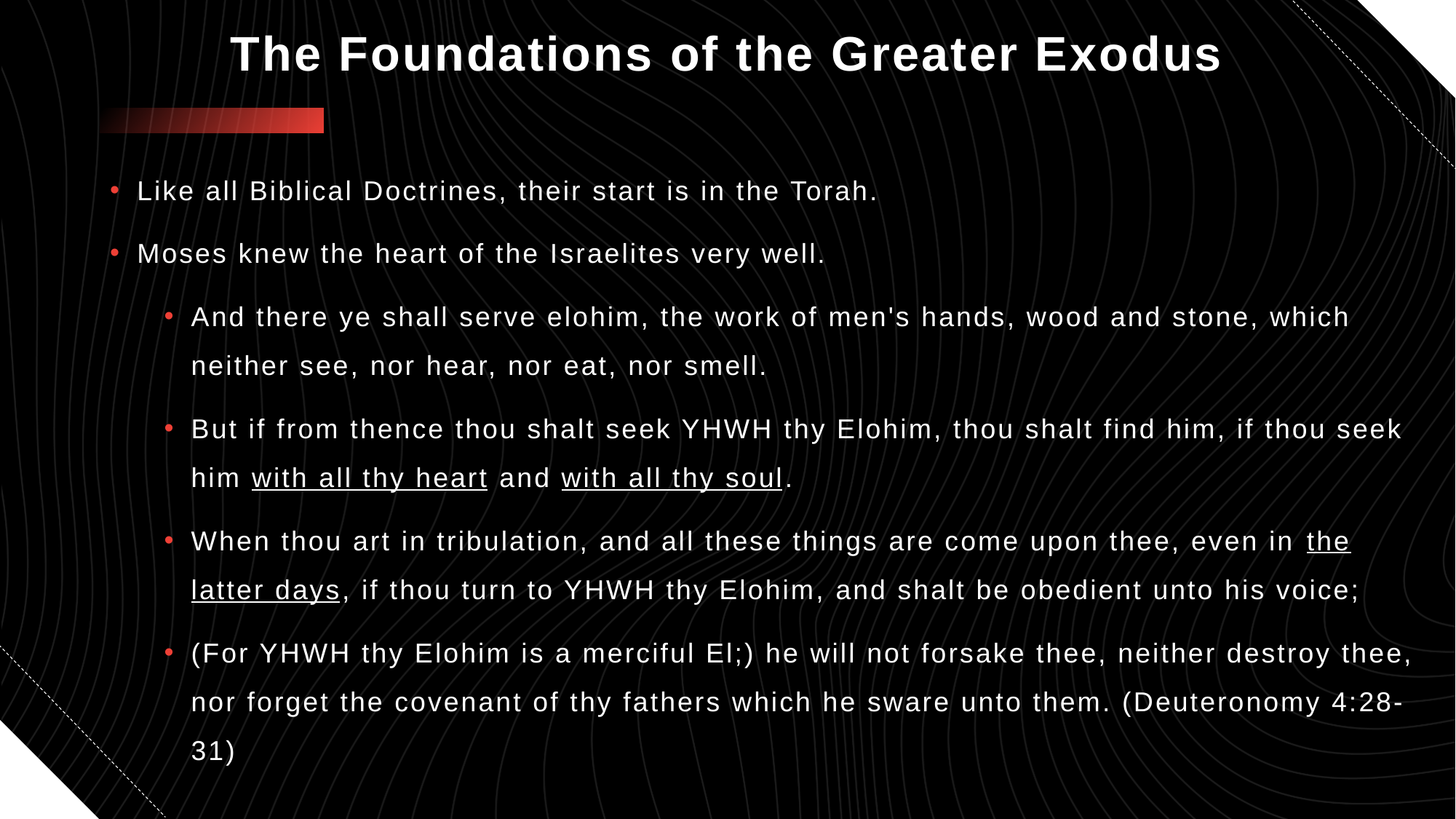

# The Foundations of the Greater Exodus
Like all Biblical Doctrines, their start is in the Torah.
Moses knew the heart of the Israelites very well.
And there ye shall serve elohim, the work of men's hands, wood and stone, which neither see, nor hear, nor eat, nor smell.
But if from thence thou shalt seek YHWH thy Elohim, thou shalt find him, if thou seek him with all thy heart and with all thy soul.
When thou art in tribulation, and all these things are come upon thee, even in the latter days, if thou turn to YHWH thy Elohim, and shalt be obedient unto his voice;
(For YHWH thy Elohim is a merciful El;) he will not forsake thee, neither destroy thee, nor forget the covenant of thy fathers which he sware unto them. (Deuteronomy 4:28-31)